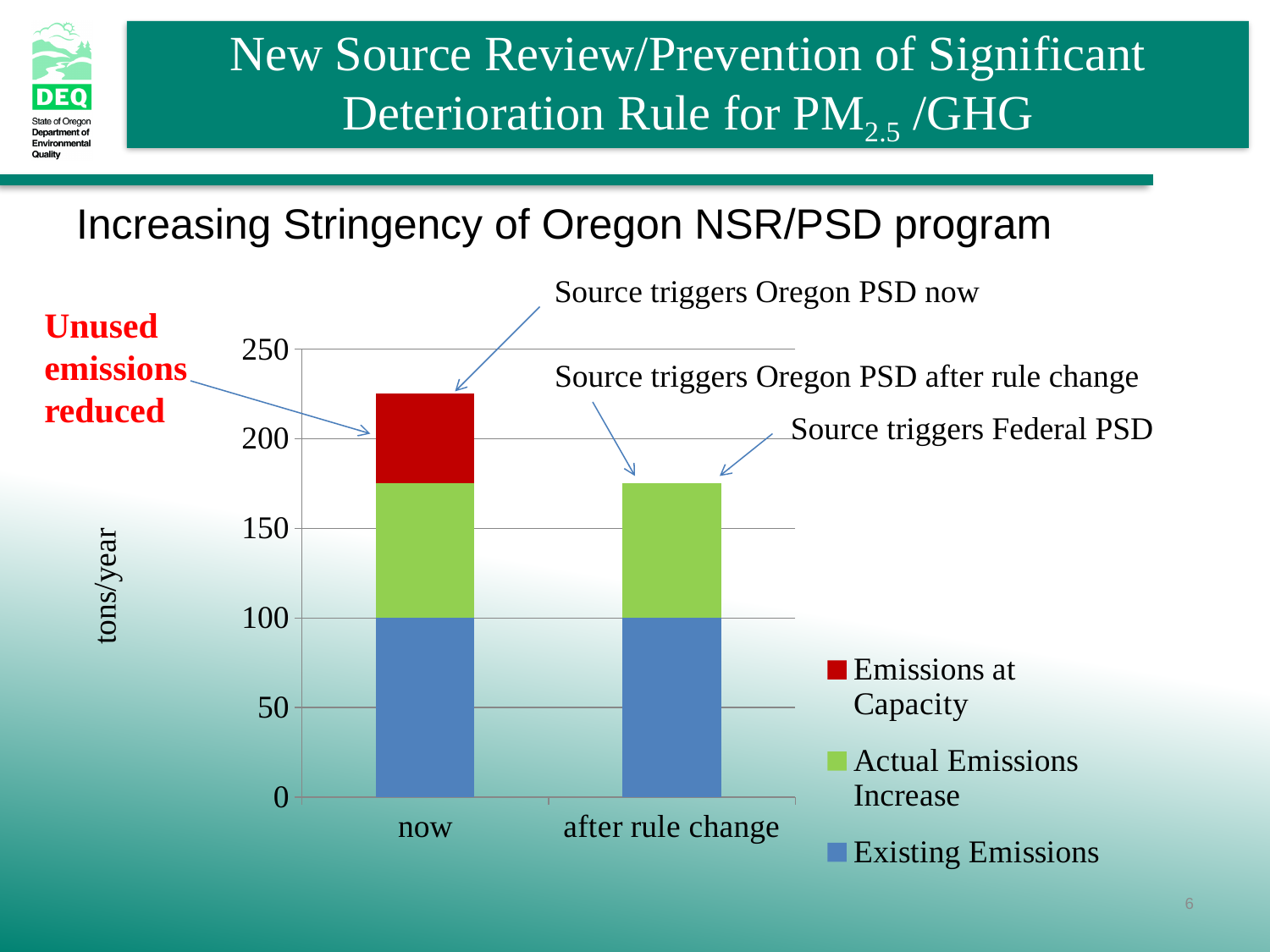

Increasing Stringency of Oregon NSR/PSD program

Source triggers Oregon PSD now
Unused emissions reduced

### Chart

| Category | Existing Emissions | Actual Emissions Increase | Emissions at Capacity |
|---|---|---|---|
| now | 100.0 | 75.0 | 50.0 |
| after rule change | 100.0 | 75.0 | 0.0 |
Source triggers Oregon PSD after rule change
Source triggers Federal PSD
tons/year
6